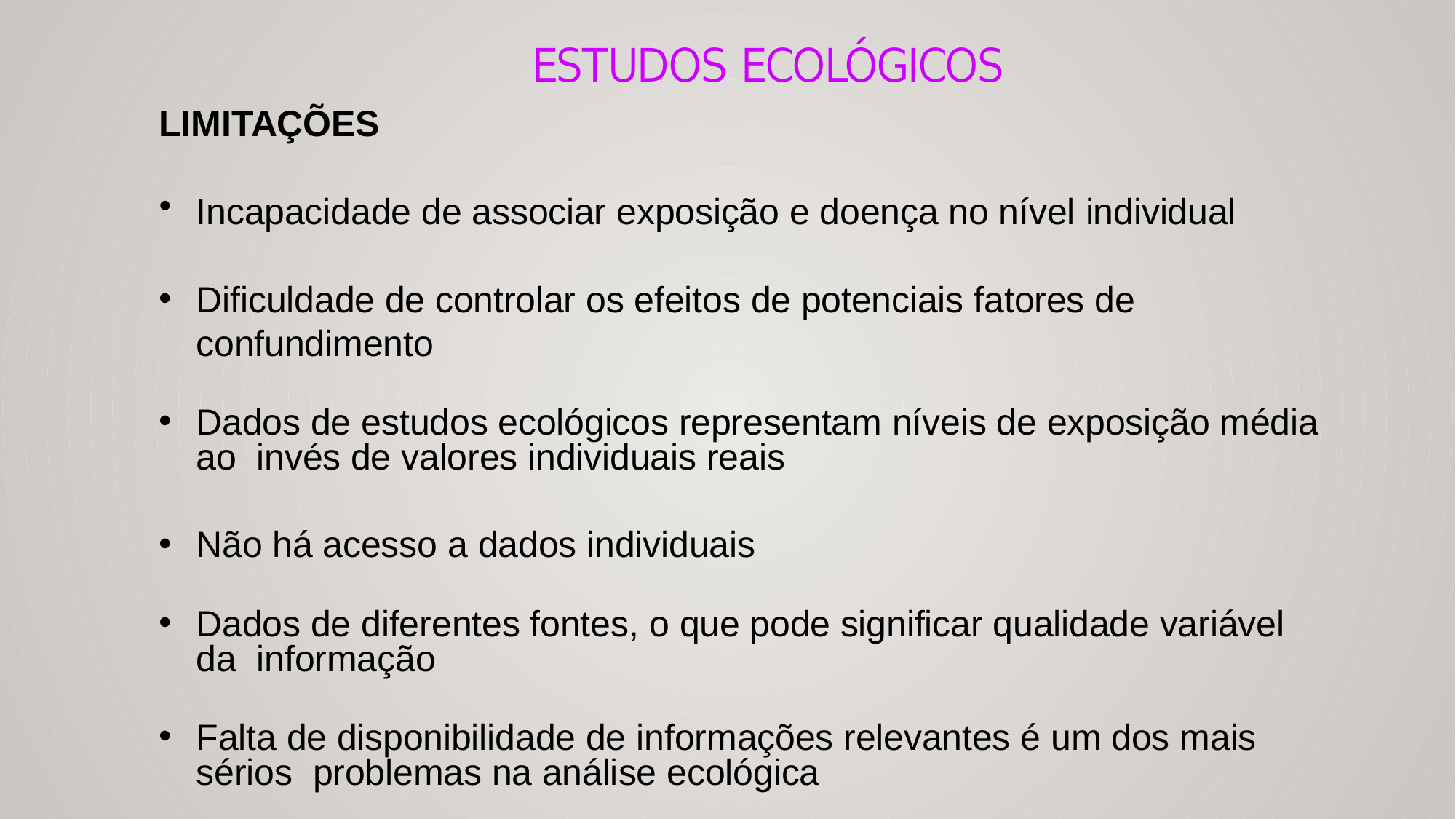

# Estudos ecológicos
LIMITAÇÕES

Incapacidade de associar exposição e doença no nível individual

Dificuldade de controlar os efeitos de potenciais fatores de confundimento

Dados de estudos ecológicos representam níveis de exposição média ao  invés de valores individuais reais

Não há acesso a dados individuais

Dados de diferentes fontes, o que pode significar qualidade variável da  informação

Falta de disponibilidade de informações relevantes é um dos mais sérios  problemas na análise ecológica